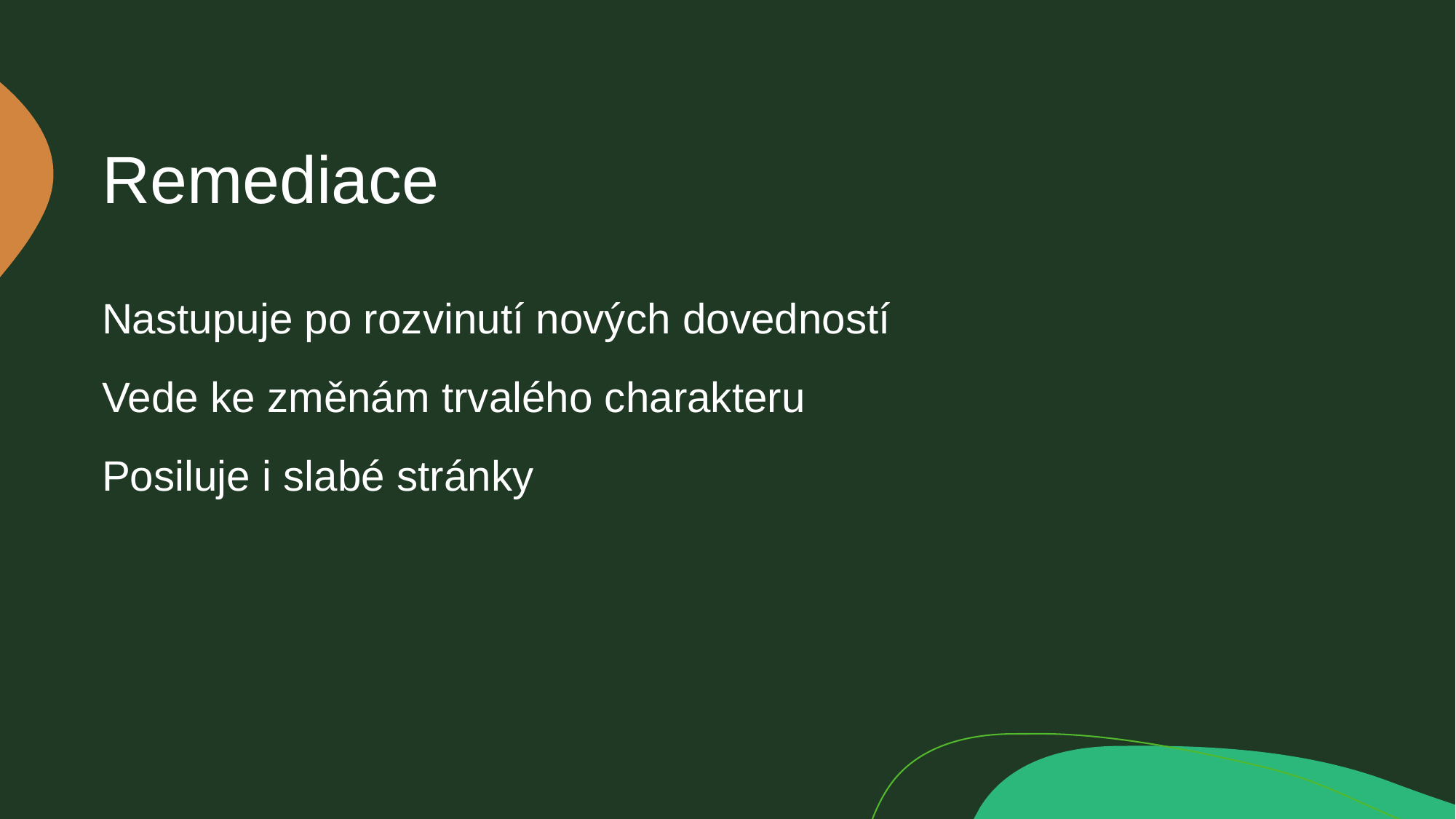

# Remediace
Nastupuje po rozvinutí nových dovedností
Vede ke změnám trvalého charakteru
Posiluje i slabé stránky